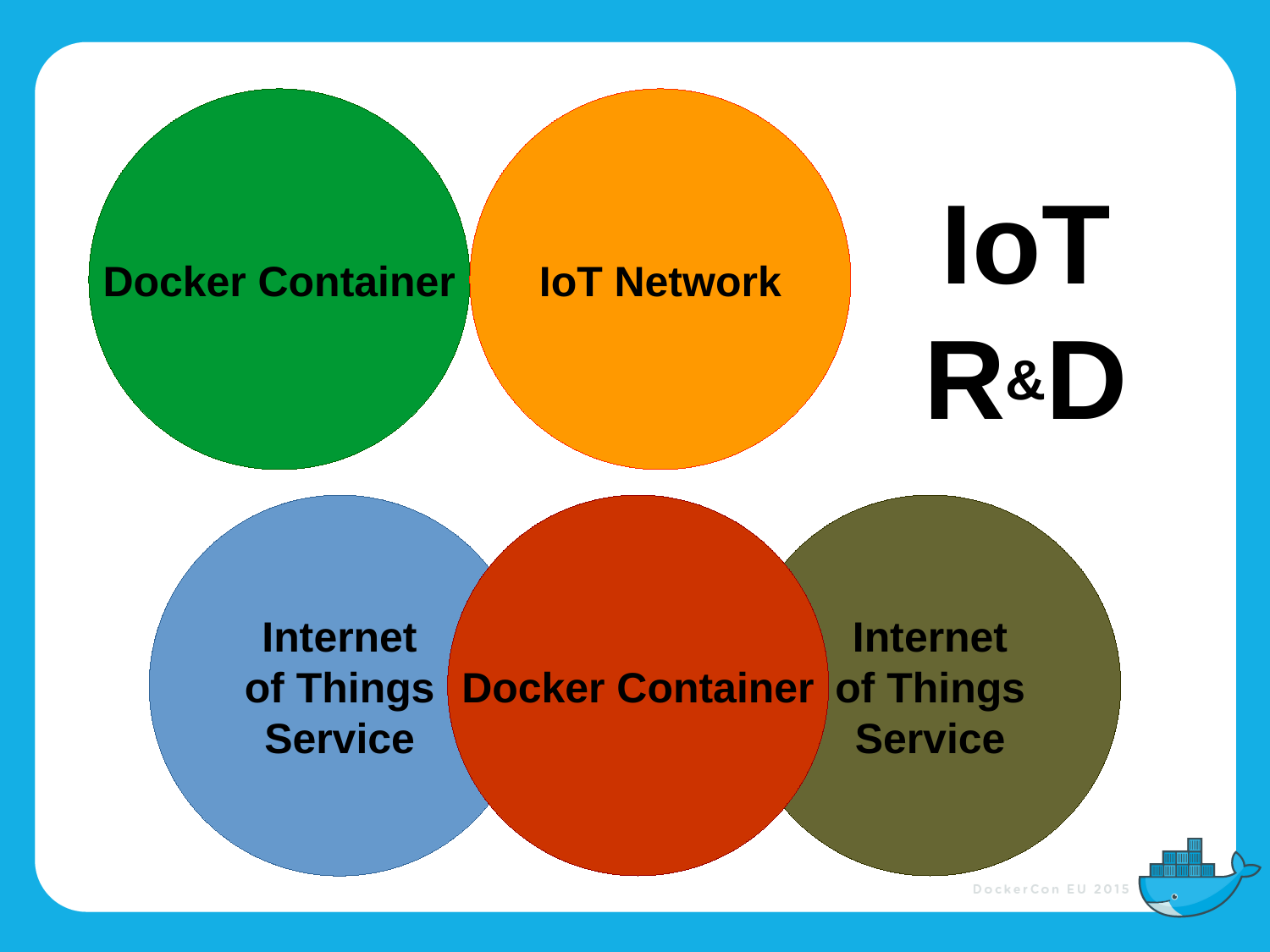

Docker Container
IoT Network
IoT
R&D
Docker Container
Internet
of Things
Service
Internet
of Things
Service